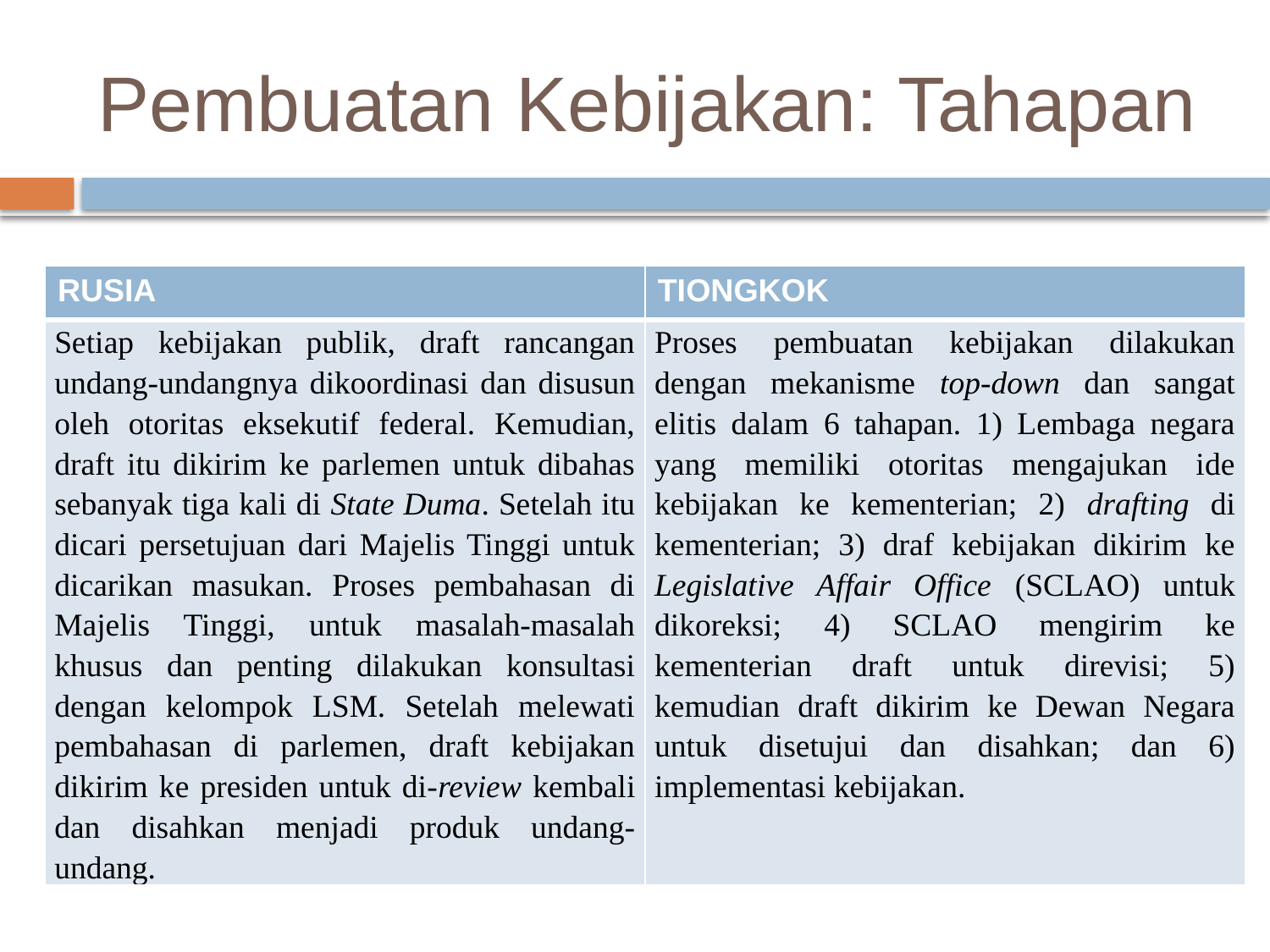

# Pembuatan Kebijakan: Tahapan
| RUSIA | TIONGKOK |
| --- | --- |
| Setiap kebijakan publik, draft rancangan undang-undangnya dikoordinasi dan disusun oleh otoritas eksekutif federal. Kemudian, draft itu dikirim ke parlemen untuk dibahas sebanyak tiga kali di State Duma. Setelah itu dicari persetujuan dari Majelis Tinggi untuk dicarikan masukan. Proses pembahasan di Majelis Tinggi, untuk masalah-masalah khusus dan penting dilakukan konsultasi dengan kelompok LSM. Setelah melewati pembahasan di parlemen, draft kebijakan dikirim ke presiden untuk di-review kembali dan disahkan menjadi produk undang-undang. | Proses pembuatan kebijakan dilakukan dengan mekanisme top-down dan sangat elitis dalam 6 tahapan. 1) Lembaga negara yang memiliki otoritas mengajukan ide kebijakan ke kementerian; 2) drafting di kementerian; 3) draf kebijakan dikirim ke Legislative Affair Office (SCLAO) untuk dikoreksi; 4) SCLAO mengirim ke kementerian draft untuk direvisi; 5) kemudian draft dikirim ke Dewan Negara untuk disetujui dan disahkan; dan 6) implementasi kebijakan. |